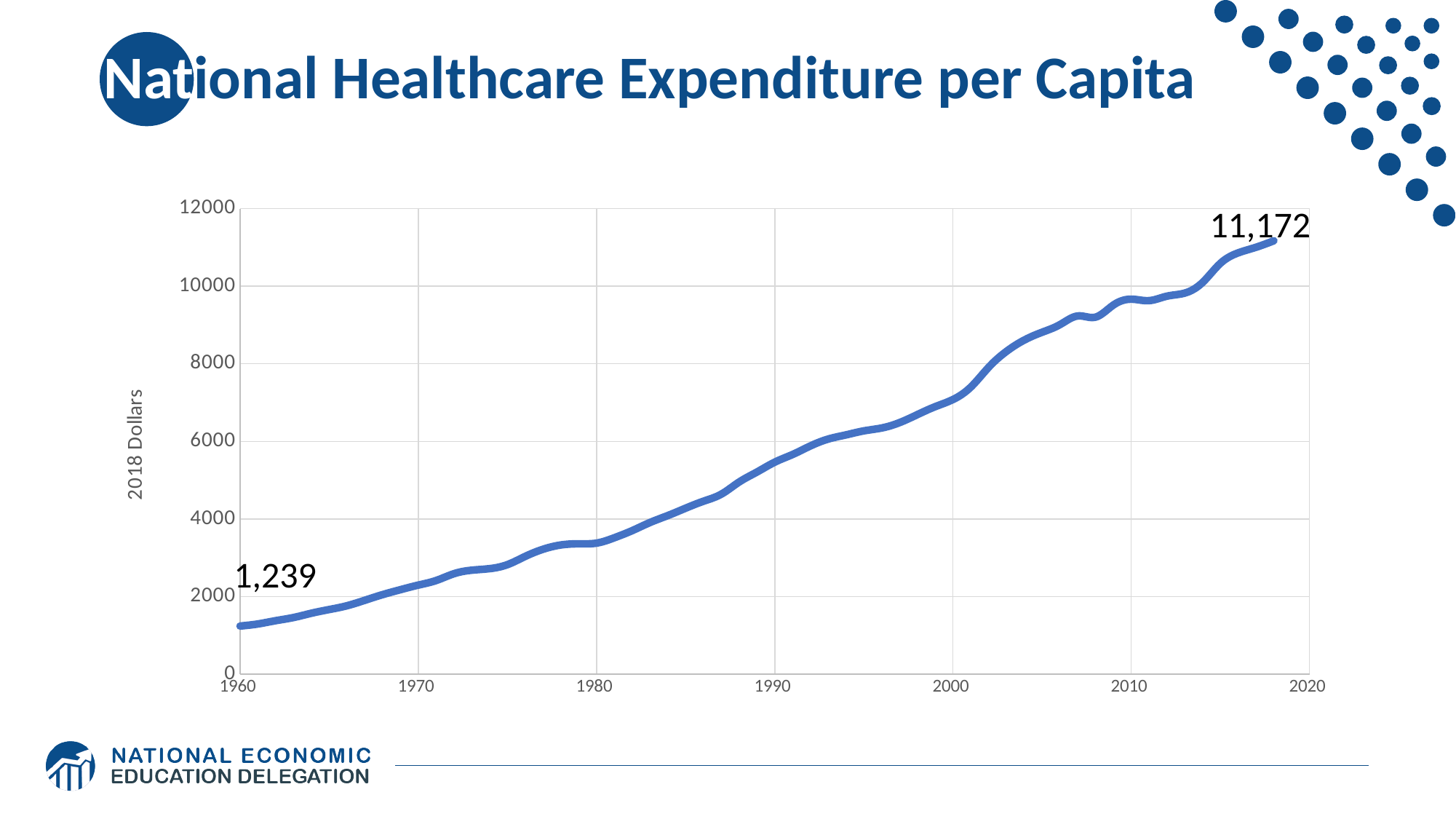

# National Healthcare Expenditure per Capita

### Chart

| Category |  |
|---|---|
11,172
1,239